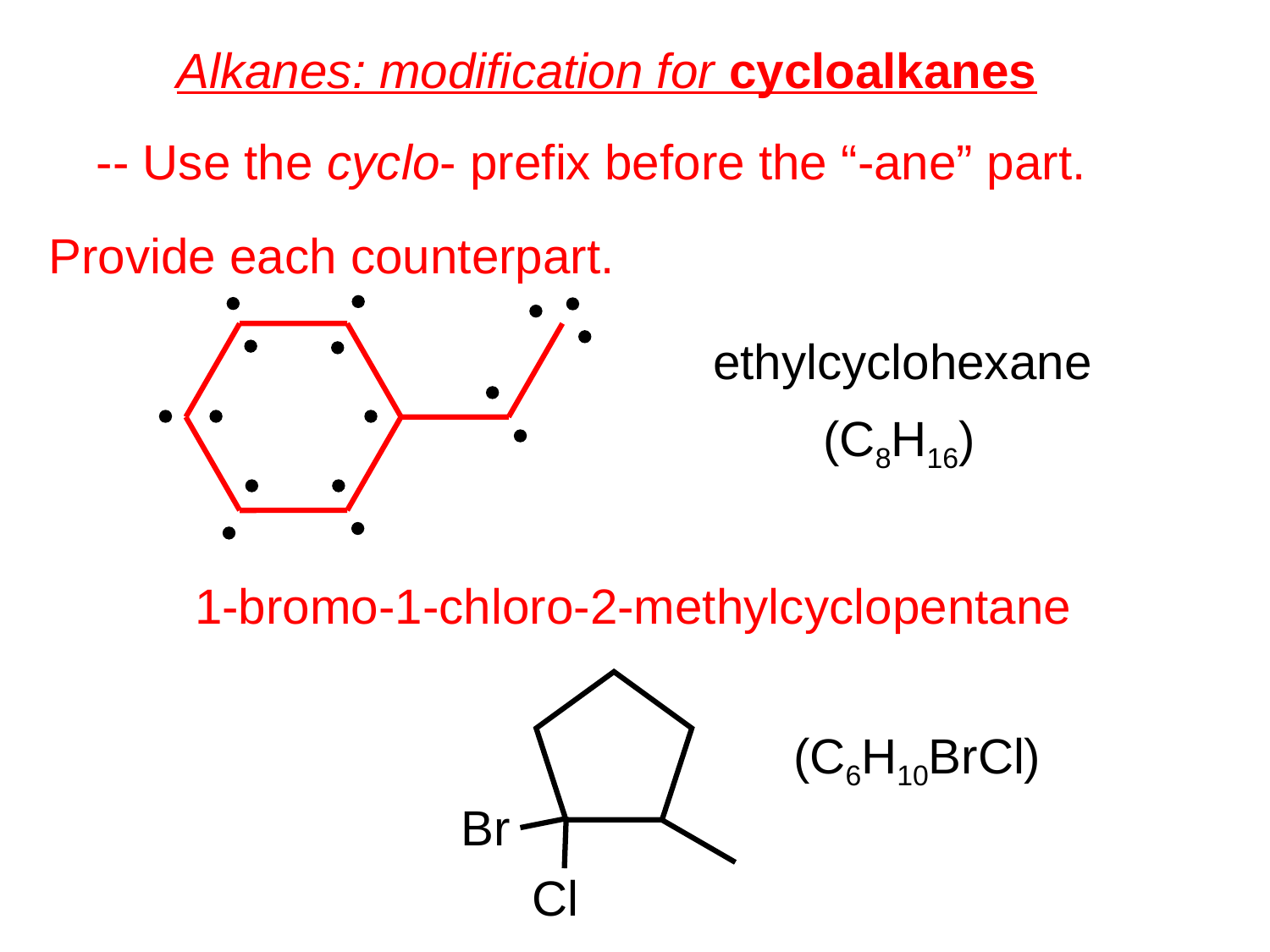

Alkanes: modification for cycloalkanes
-- Use the cyclo- prefix before the “-ane” part.
Provide each counterpart.

ethyl
cyclohexane
(C8H16)
1-bromo-1-chloro-2-methylcyclopentane

(C6H10BrCl)
Br
Cl